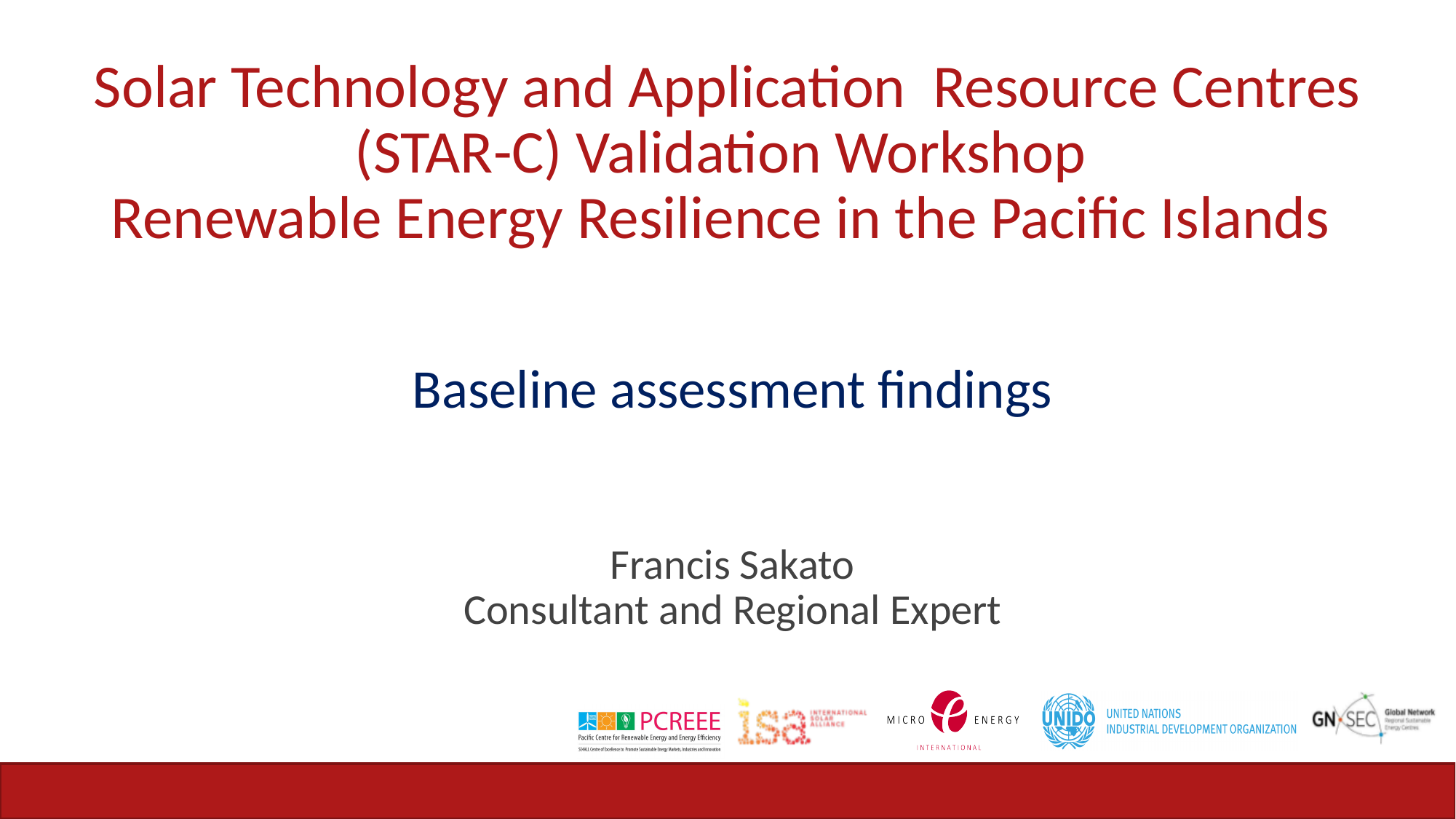

Solar Technology and Application  Resource Centres (STAR-C) Validation Workshop
Renewable Energy Resilience in the Pacific Islands
Baseline assessment findings
Francis Sakato
Consultant and Regional Expert